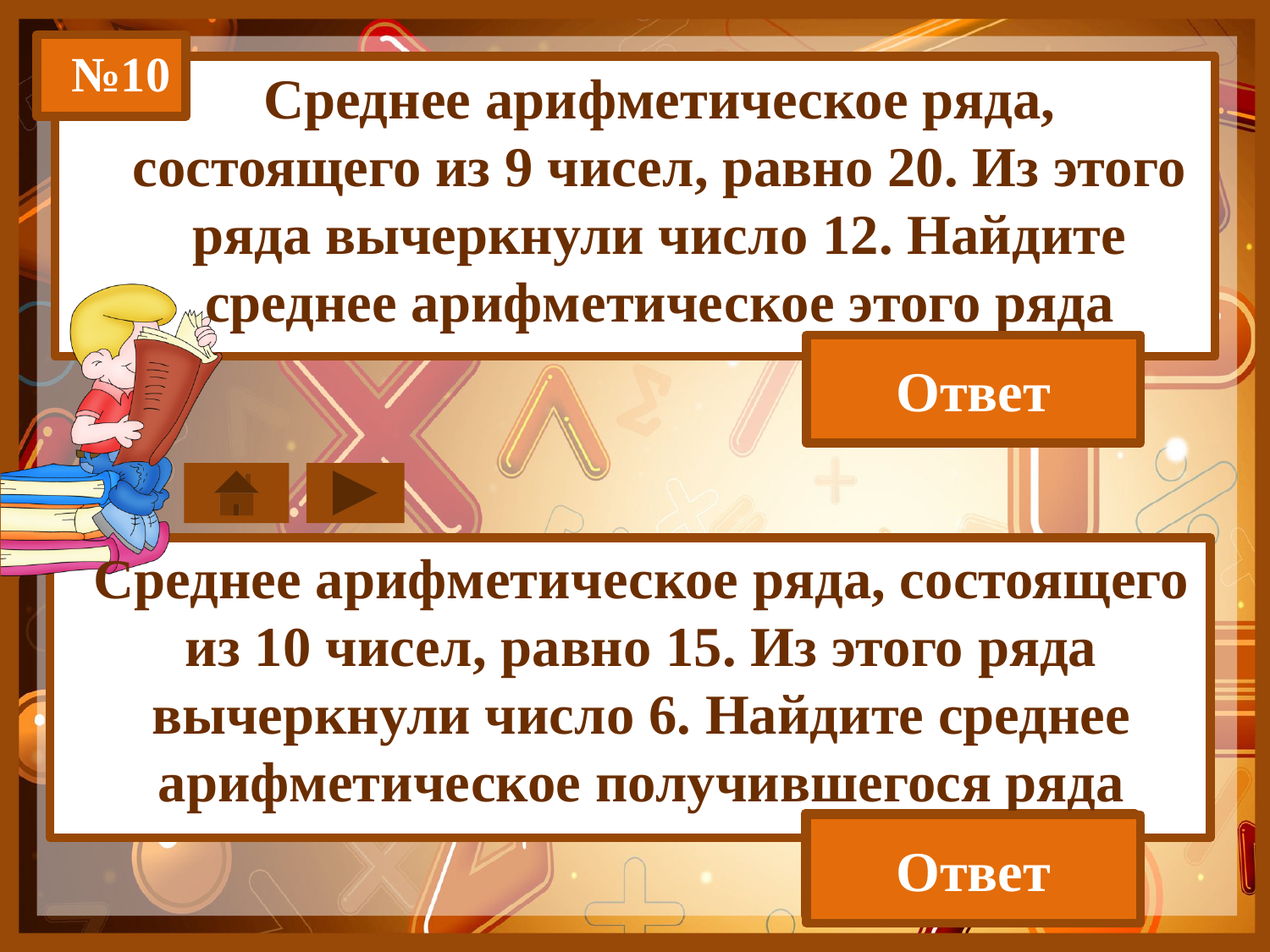

№10
Среднее арифметическое ряда, состоящего из 9 чисел, равно 20. Из этого ряда вычеркнули число 12. Найдите среднее арифметическое этого ряда
Ответ
21

Среднее арифметическое ряда, состоящего из 10 чисел, равно 15. Из этого ряда вычеркнули число 6. Найдите среднее арифметическое получившегося ряда
Ответ
16